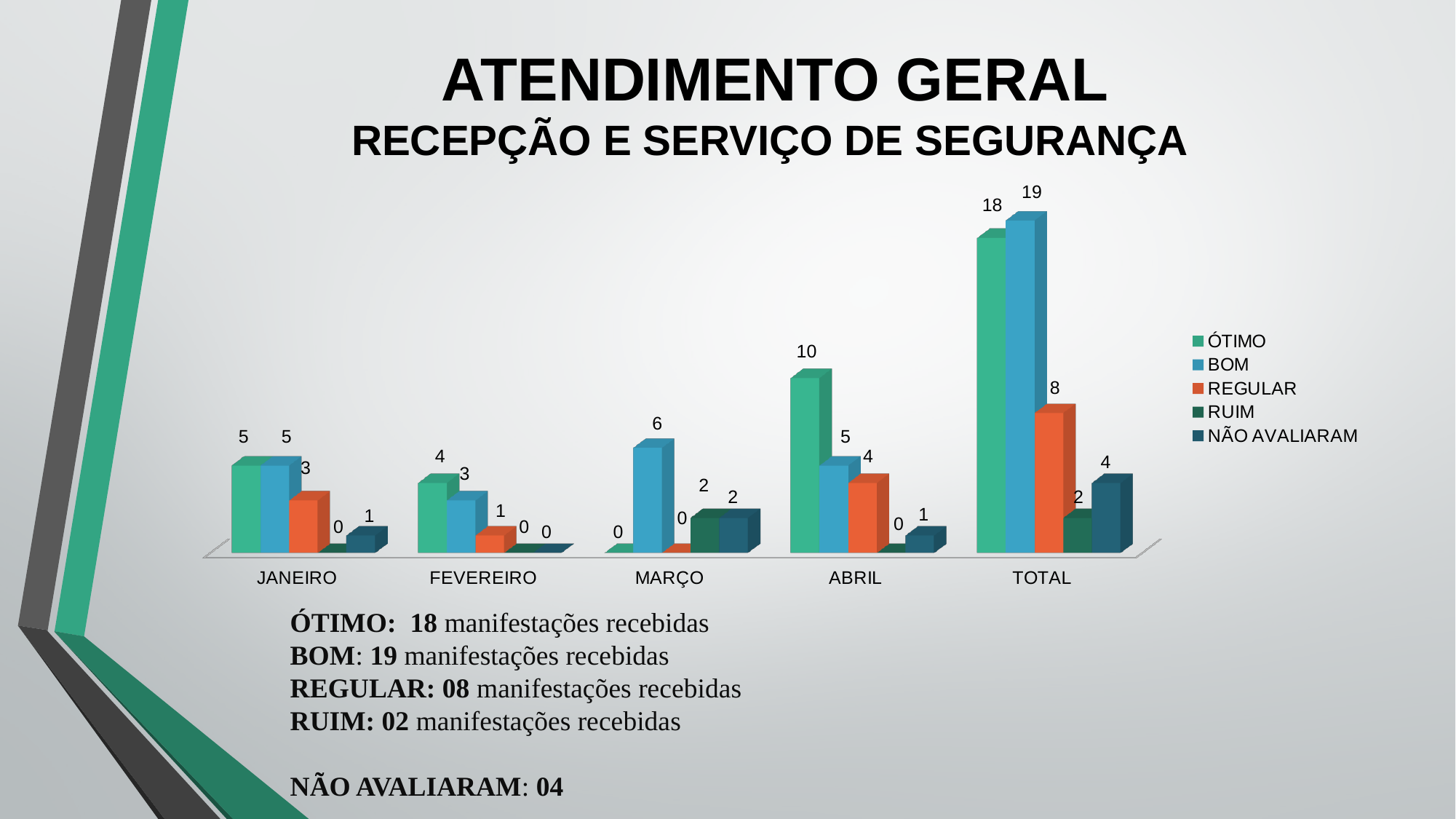

# ATENDIMENTO GERAL RECEPÇÃO E SERVIÇO DE SEGURANÇA

[unsupported chart]

ÓTIMO:  18 manifestações recebidas
BOM: 19 manifestações recebidas
REGULAR: 08 manifestações recebidas
RUIM: 02 manifestações recebidas

NÃO AVALIARAM: 04